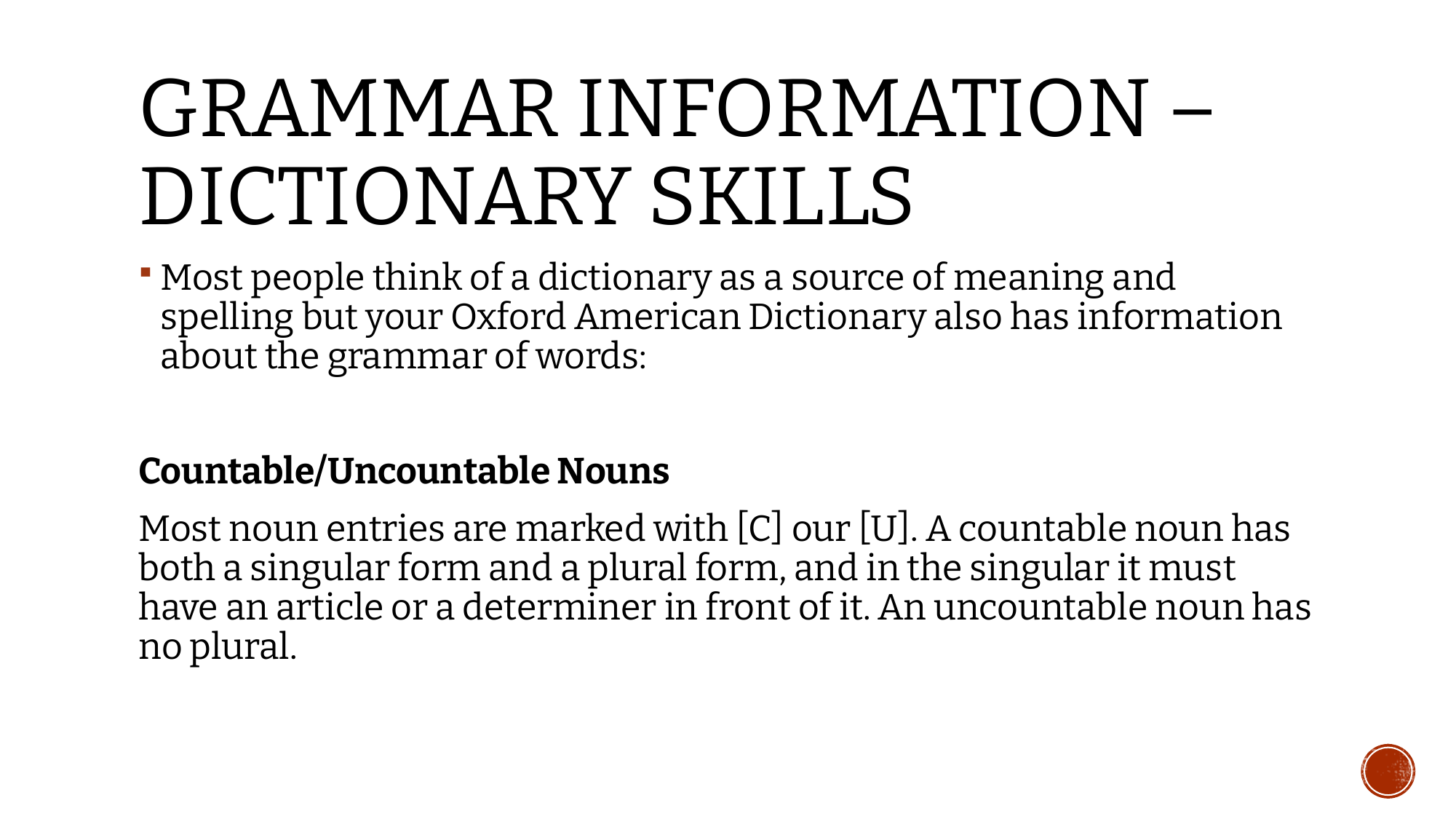

# Grammar Information – Dictionary Skills
Most people think of a dictionary as a source of meaning and spelling but your Oxford American Dictionary also has information about the grammar of words:

Countable/Uncountable Nouns
Most noun entries are marked with [C] our [U]. A countable noun has both a singular form and a plural form, and in the singular it must have an article or a determiner in front of it. An uncountable noun has no plural.